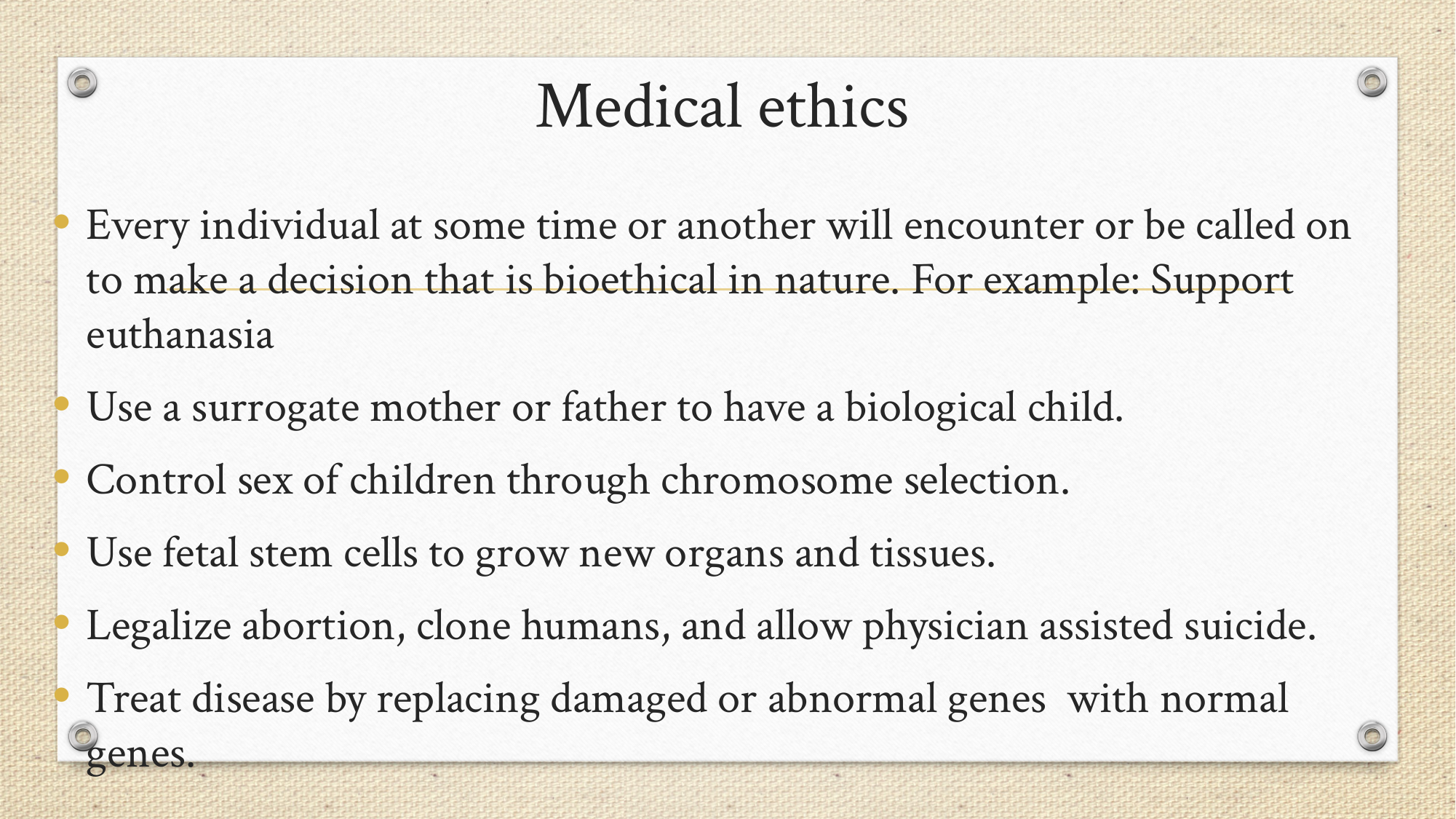

# Medical ethics
Every individual at some time or another will encounter or be called on to make a decision that is bioethical in nature. For example: Support euthanasia
Use a surrogate mother or father to have a biological child.
Control sex of children through chromosome selection.
Use fetal stem cells to grow new organs and tissues.
Legalize abortion, clone humans, and allow physician assisted suicide.
Treat disease by replacing damaged or abnormal genes  with normal genes.